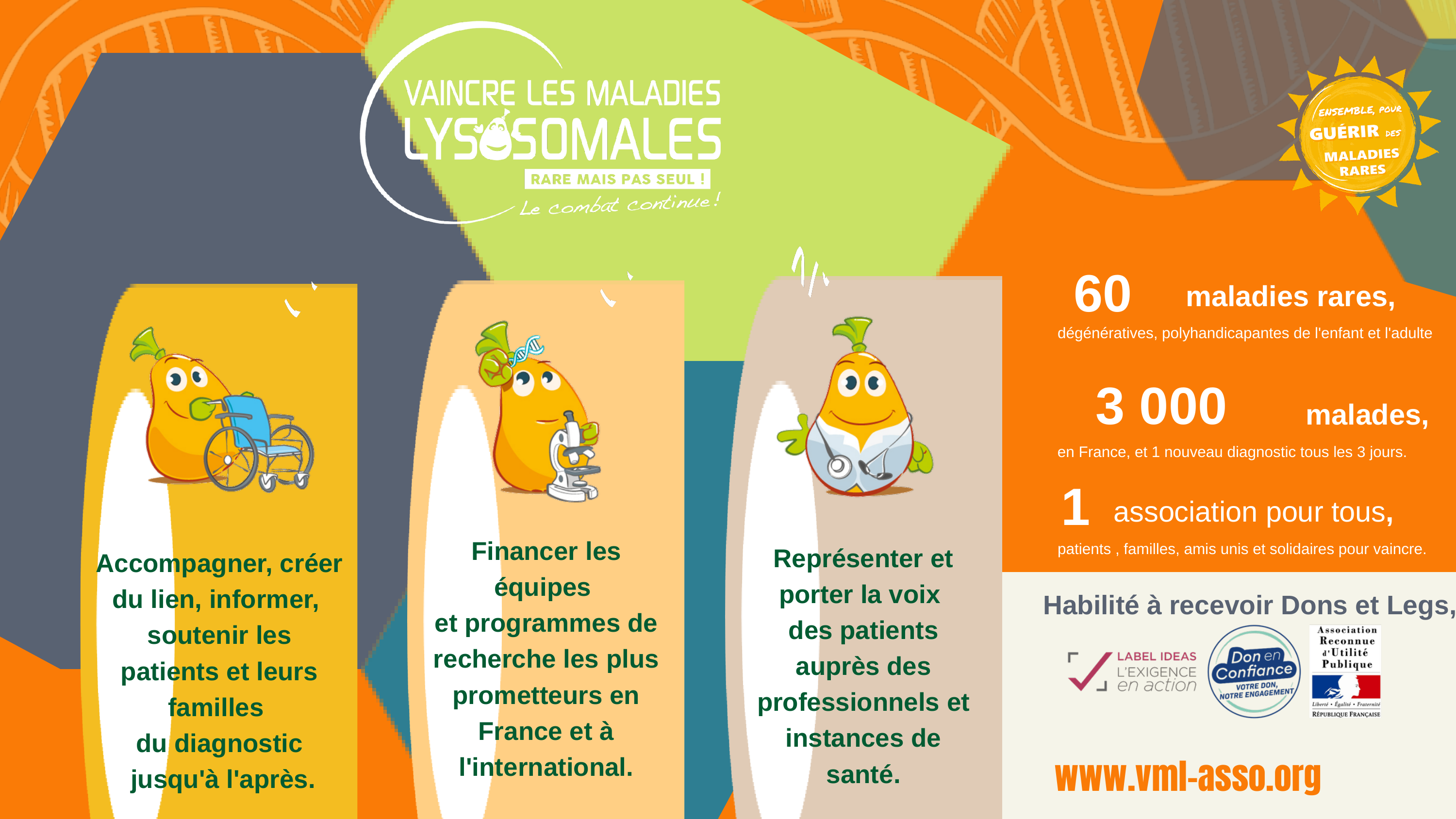

60

                maladies rares,
dégénératives, polyhandicapantes de l'enfant et l'adulte

3 000
                               malades,
en France, et 1 nouveau diagnostic tous les 3 jours.
1

       association pour tous,
patients , familles, amis unis et solidaires pour vaincre.
Financer les équipes
et programmes de recherche les plus prometteurs en France et à l'international.

Représenter et porter la voix
des patients auprès des professionnels et instances de santé.
Accompagner, créer du lien, informer,
soutenir les patients et leurs familles
du diagnostic
 jusqu'à l'après.

Habilité à recevoir Dons et Legs,

www.vml-asso.org